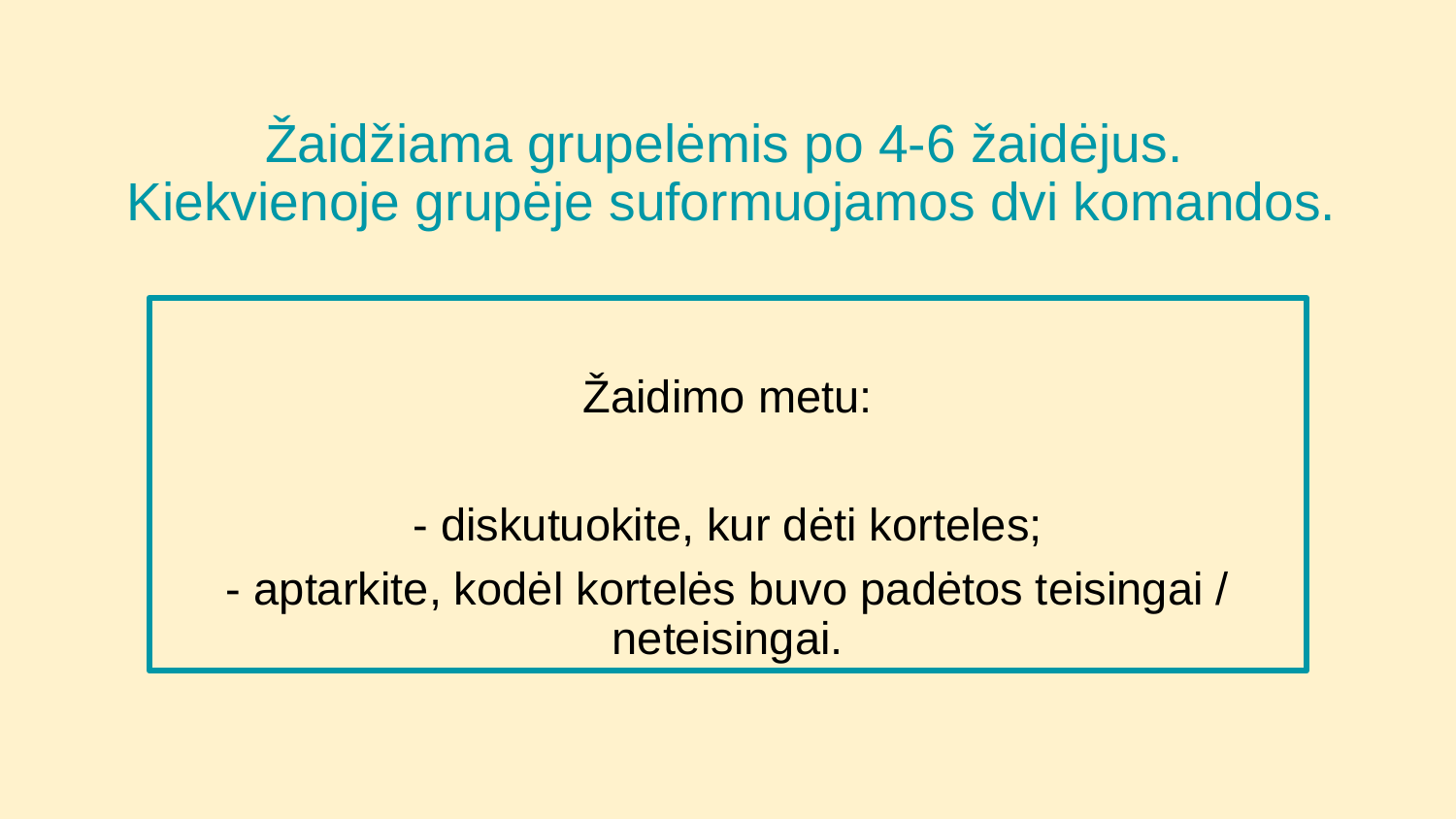

Žaidžiama grupelėmis po 4-6 žaidėjus.
Kiekvienoje grupėje suformuojamos dvi komandos.

Žaidimo metu:

- diskutuokite, kur dėti korteles;
- aptarkite, kodėl kortelės buvo padėtos teisingai / neteisingai.